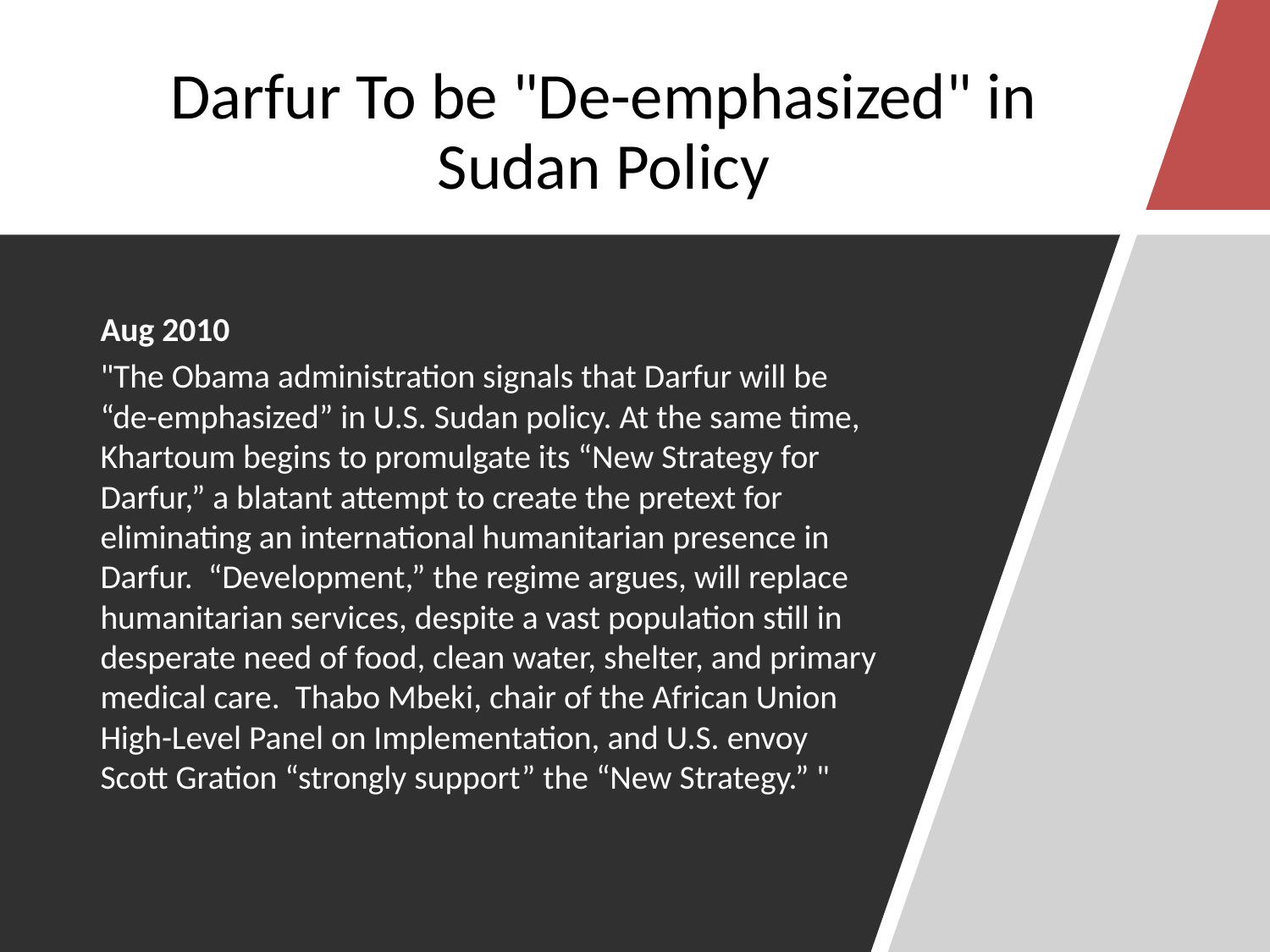

# Darfur To be "De-emphasized" in Sudan Policy

Aug 2010
"The Obama administration signals that Darfur will be “de-emphasized” in U.S. Sudan policy. At the same time, Khartoum begins to promulgate its “New Strategy for Darfur,” a blatant attempt to create the pretext for eliminating an international humanitarian presence in Darfur.  “Development,” the regime argues, will replace humanitarian services, despite a vast population still in desperate need of food, clean water, shelter, and primary medical care.  Thabo Mbeki, chair of the African Union High-Level Panel on Implementation, and U.S. envoy Scott Gration “strongly support” the “New Strategy.” "